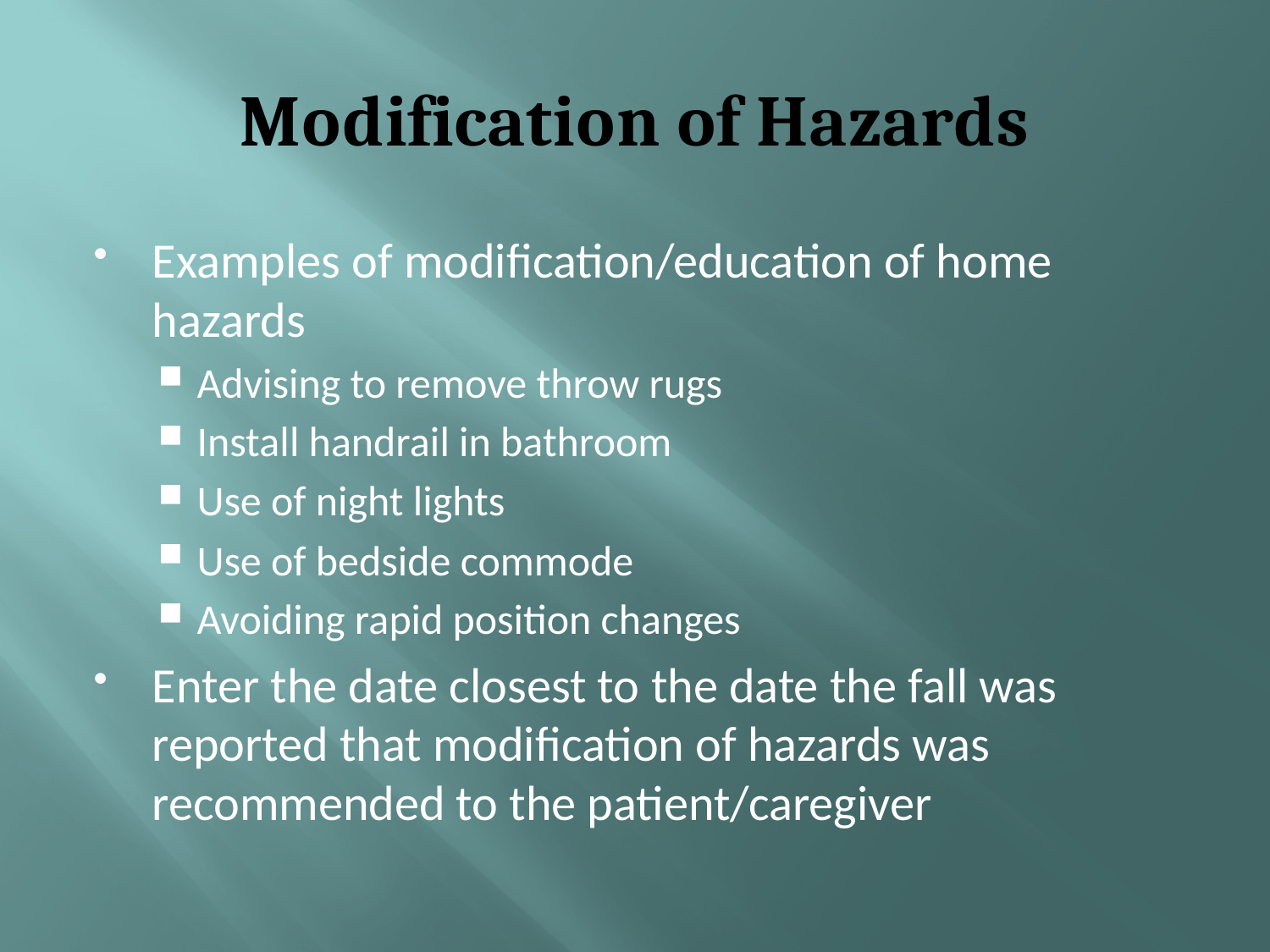

# Modification of Hazards
Examples of modification/education of home hazards
Advising to remove throw rugs
Install handrail in bathroom
Use of night lights
Use of bedside commode
Avoiding rapid position changes
Enter the date closest to the date the fall was reported that modification of hazards was recommended to the patient/caregiver